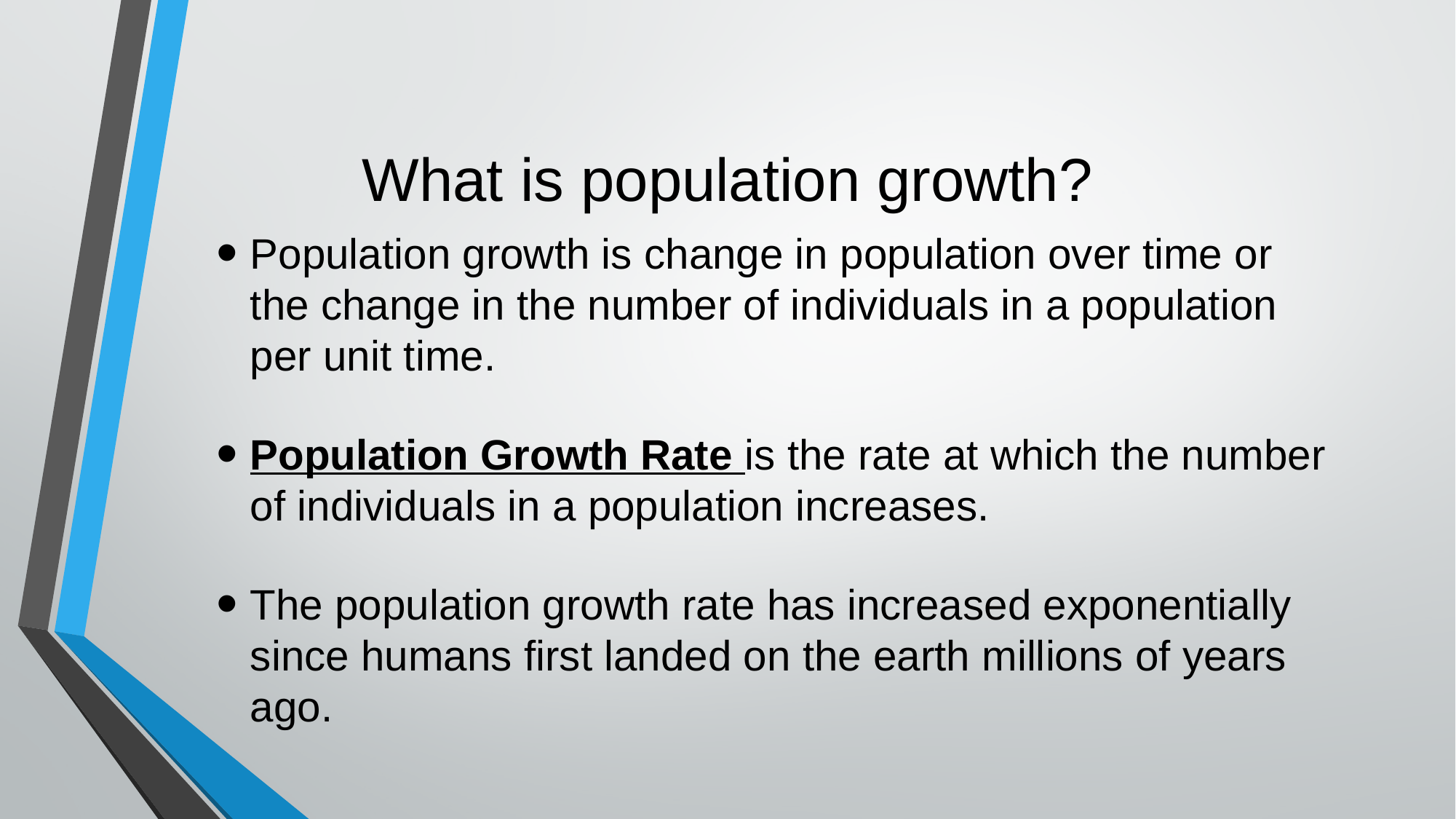

# What is population growth?
Population growth is change in population over time or the change in the number of individuals in a population per unit time.

Population Growth Rate is the rate at which the number of individuals in a population increases.

The population growth rate has increased exponentially since humans first landed on the earth millions of years ago.